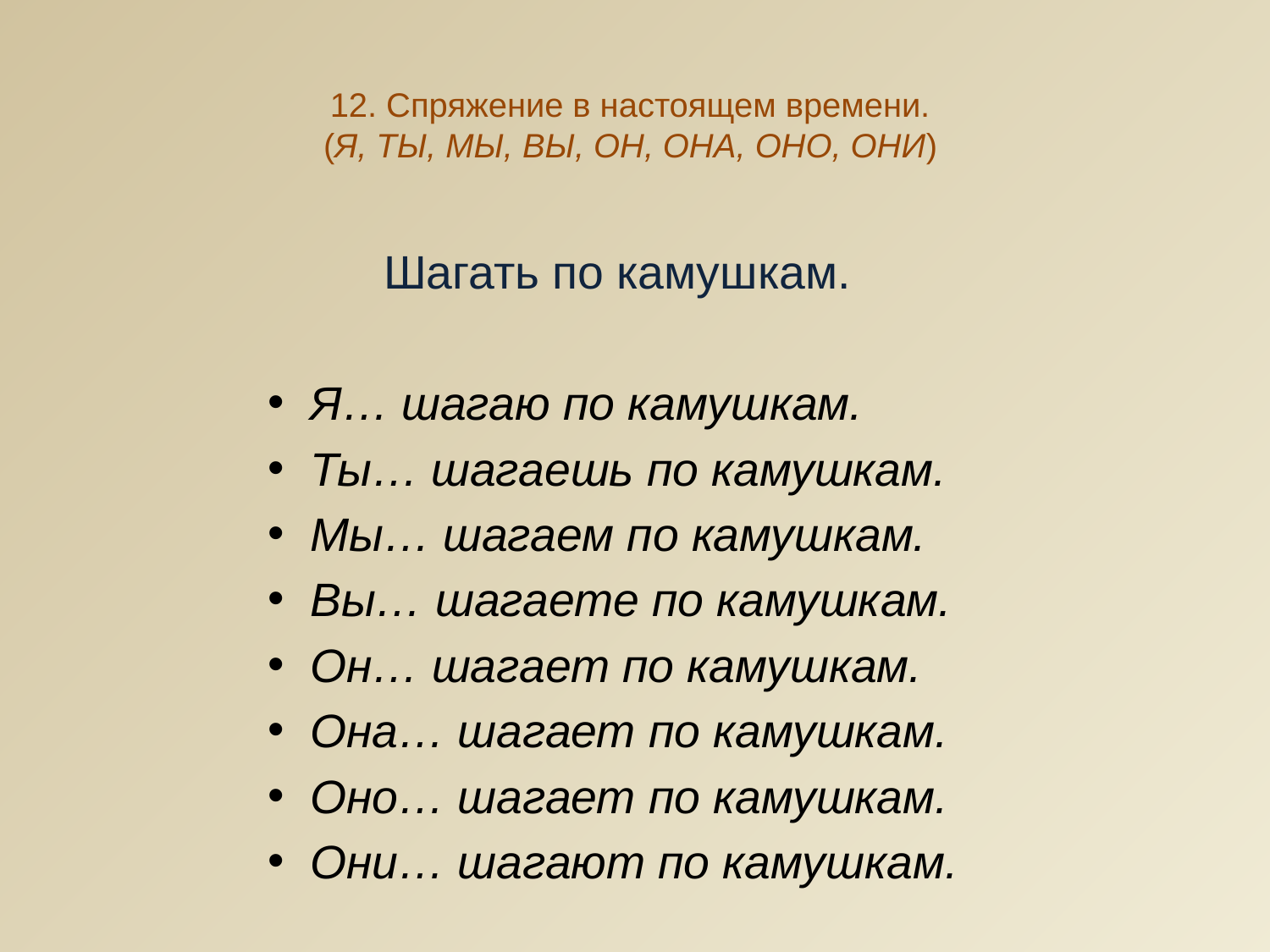

# 12. Спряжение в настоящем времени. (Я, ТЫ, МЫ, ВЫ, ОН, ОНА, ОНО, ОНИ)
         Шагать по камушкам.

Я… шагаю по камушкам.
Ты… шагаешь по камушкам.
Мы… шагаем по камушкам.
Вы… шагаете по камушкам.
Он… шагает по камушкам.
Она… шагает по камушкам.
Оно… шагает по камушкам.
Они… шагают по камушкам.